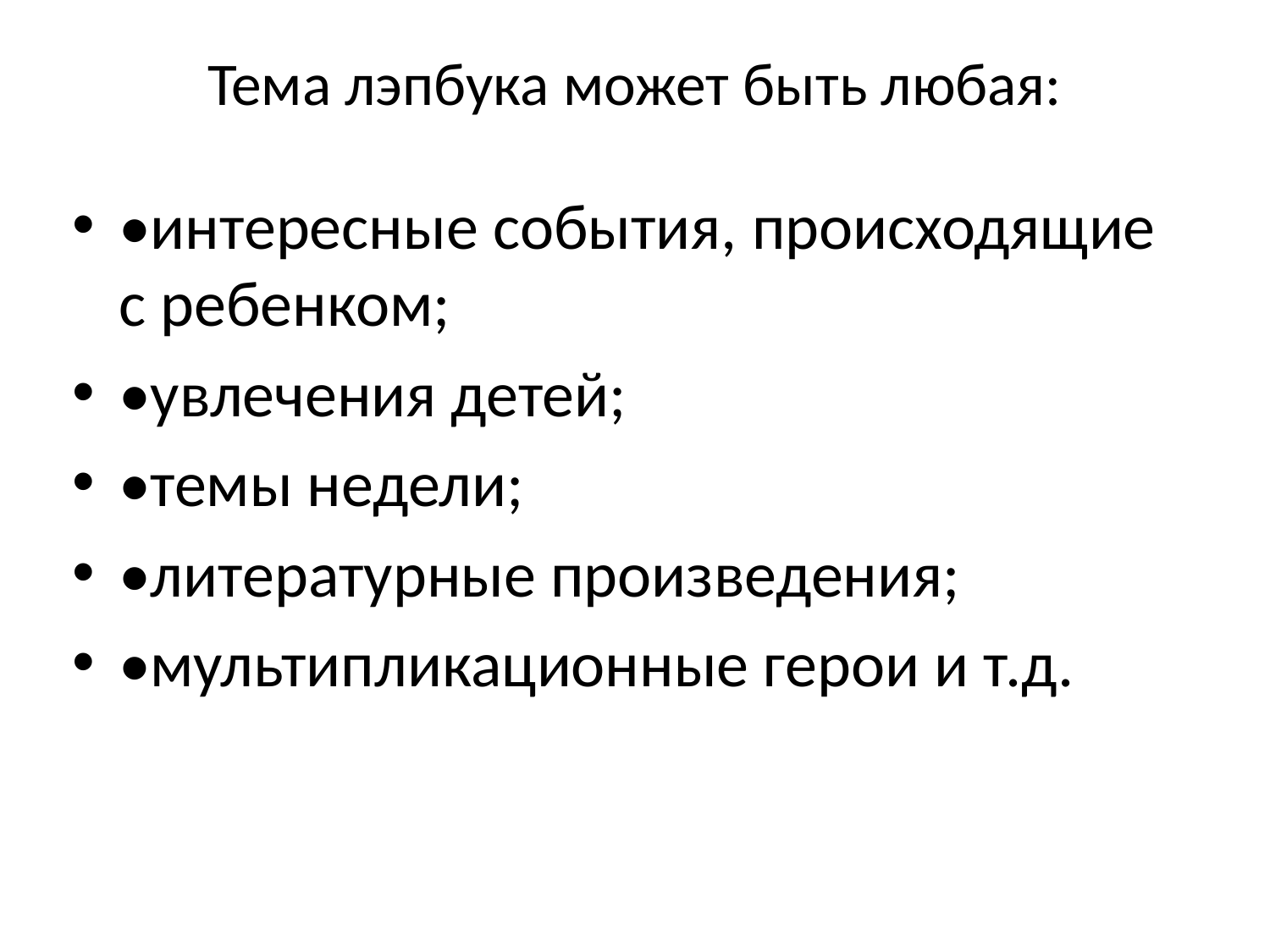

# Тема лэпбука может быть любая:
•интересные события, происходящие с ребенком;
•увлечения детей;
•темы недели;
•литературные произведения;
•мультипликационные герои и т.д.